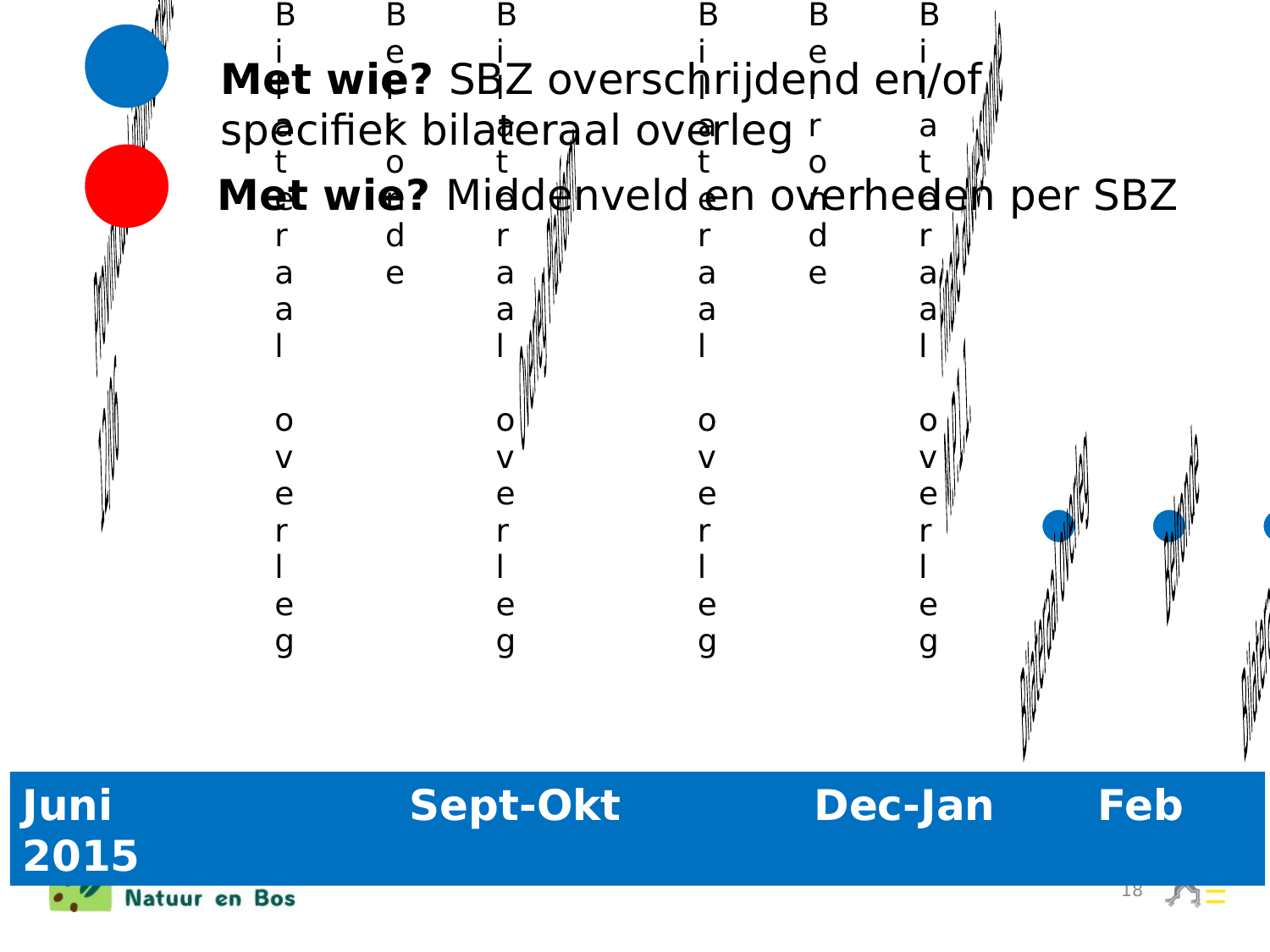

Met wie? SBZ overschrijdend en/of specifiek bilateraal overleg

Met wie? Middenveld en overheden per SBZ
Juni 		         Sept-Okt		  Dec-Jan	    Feb 2015
18